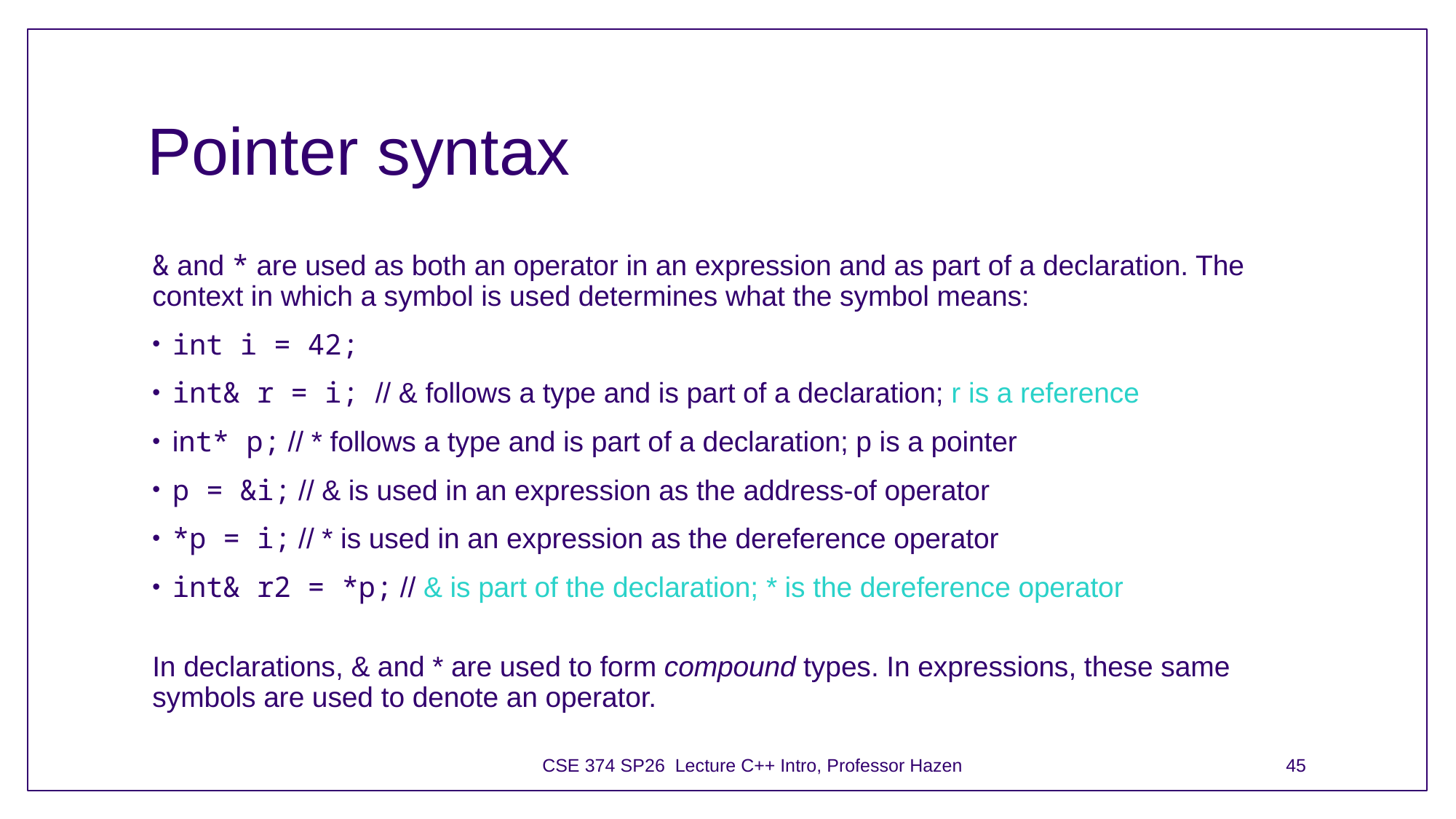

# Pointer syntax
& and * are used as both an operator in an expression and as part of a declaration. The context in which a symbol is used determines what the symbol means:
int i = 42;
int& r = i; // & follows a type and is part of a declaration; r is a reference
int* p; // * follows a type and is part of a declaration; p is a pointer
p = &i; // & is used in an expression as the address-of operator
*p = i; // * is used in an expression as the dereference operator
int& r2 = *p; // & is part of the declaration; * is the dereference operator
In declarations, & and * are used to form compound types. In expressions, these same
symbols are used to denote an operator.
CSE 374 SP26  Lecture C++ Intro, Professor Hazen
45